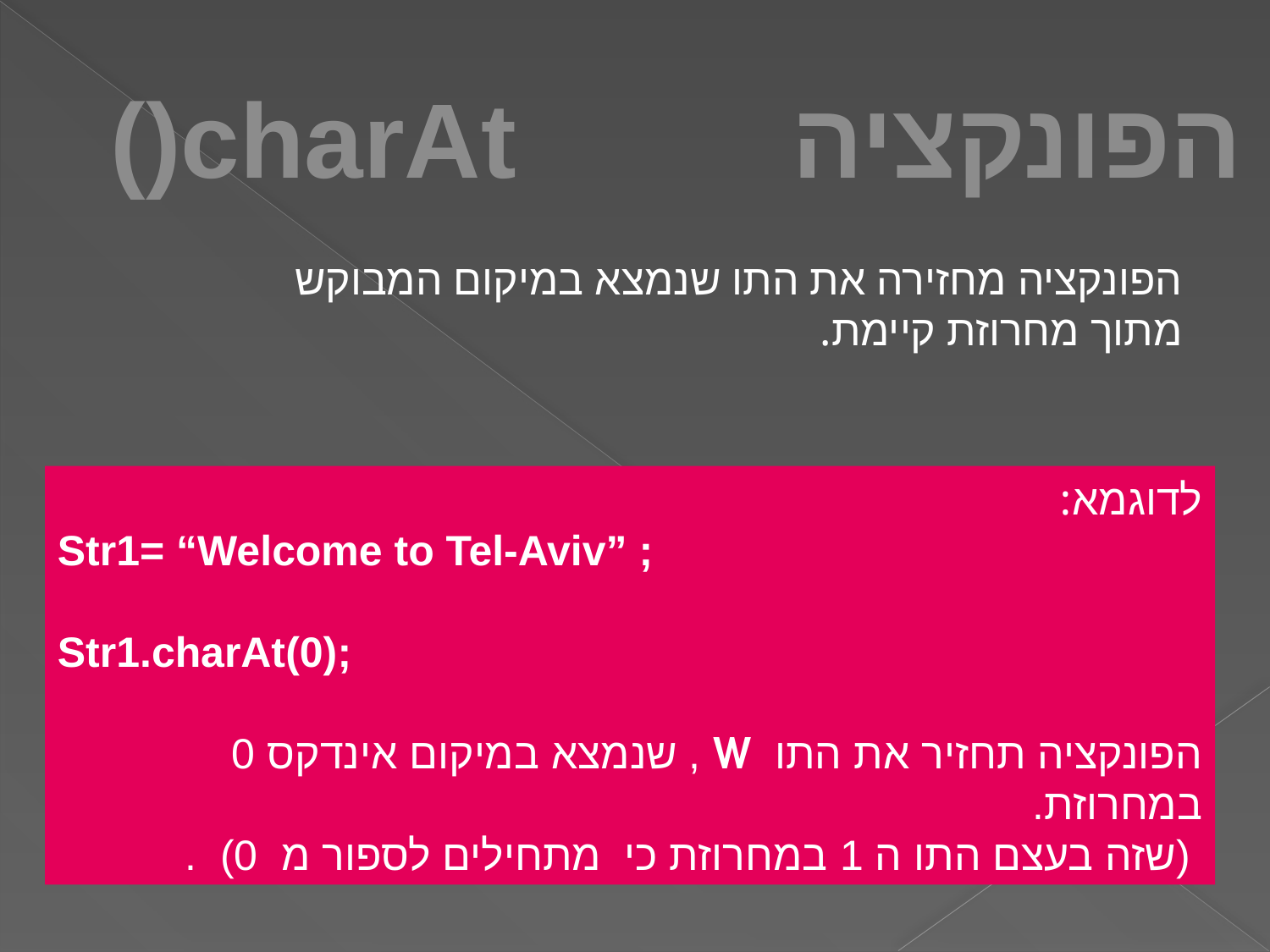

הפונקציה          charAt()
הפונקציה מחזירה את התו שנמצא במיקום המבוקש  מתוך מחרוזת קיימת.
לדוגמא:
Str1= “Welcome to Tel-Aviv” ;

Str1.charAt(0);

הפונקציה תחזיר את התו  W , שנמצא במיקום אינדקס 0 במחרוזת.
 (שזה בעצם התו ה 1 במחרוזת כי  מתחילים לספור מ  0)  .